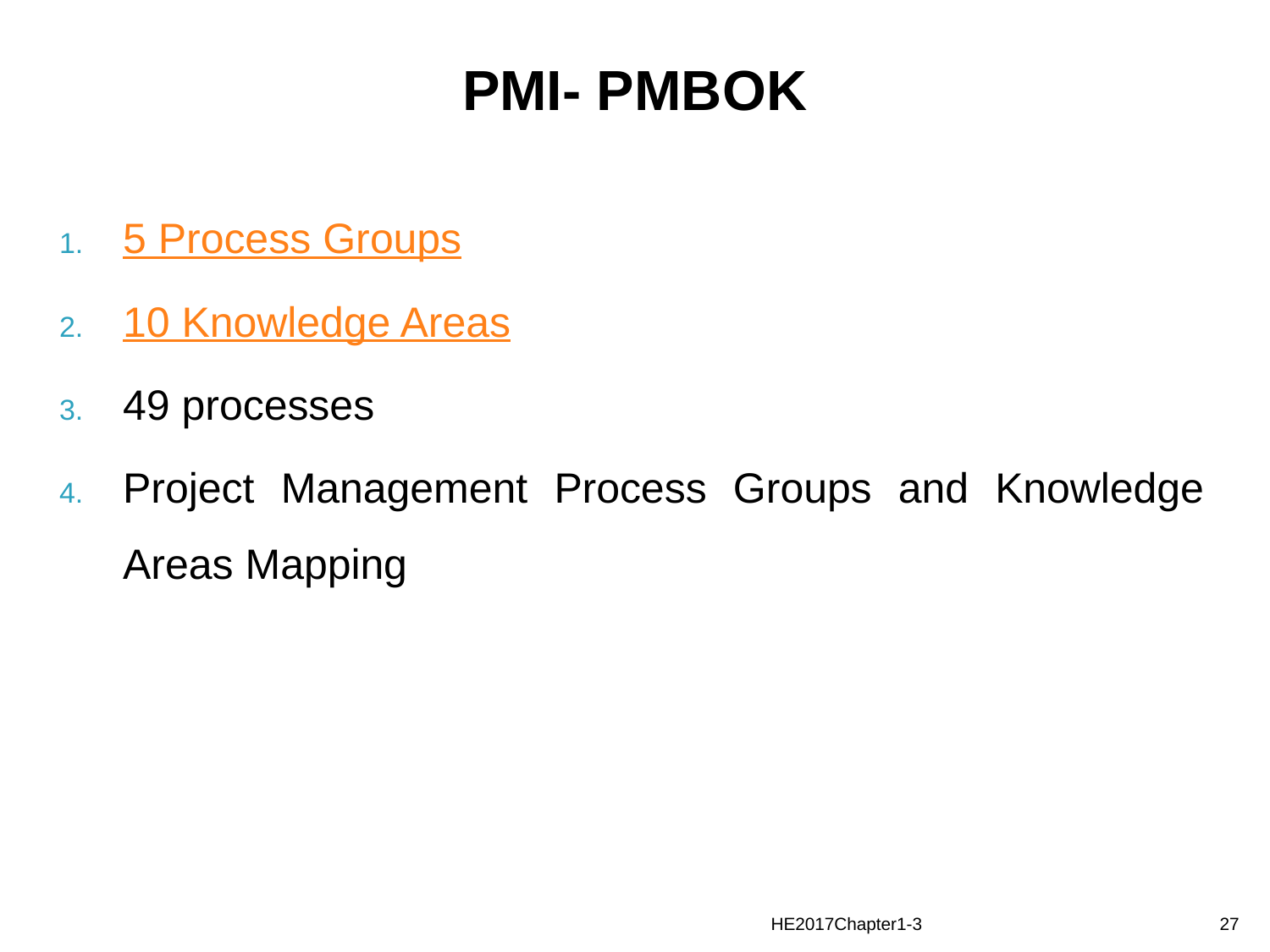

# PMI- PMBOK
5 Process Groups
10 Knowledge Areas
49 processes
Project Management Process Groups and Knowledge Areas Mapping
HE2017Chapter1-3
27